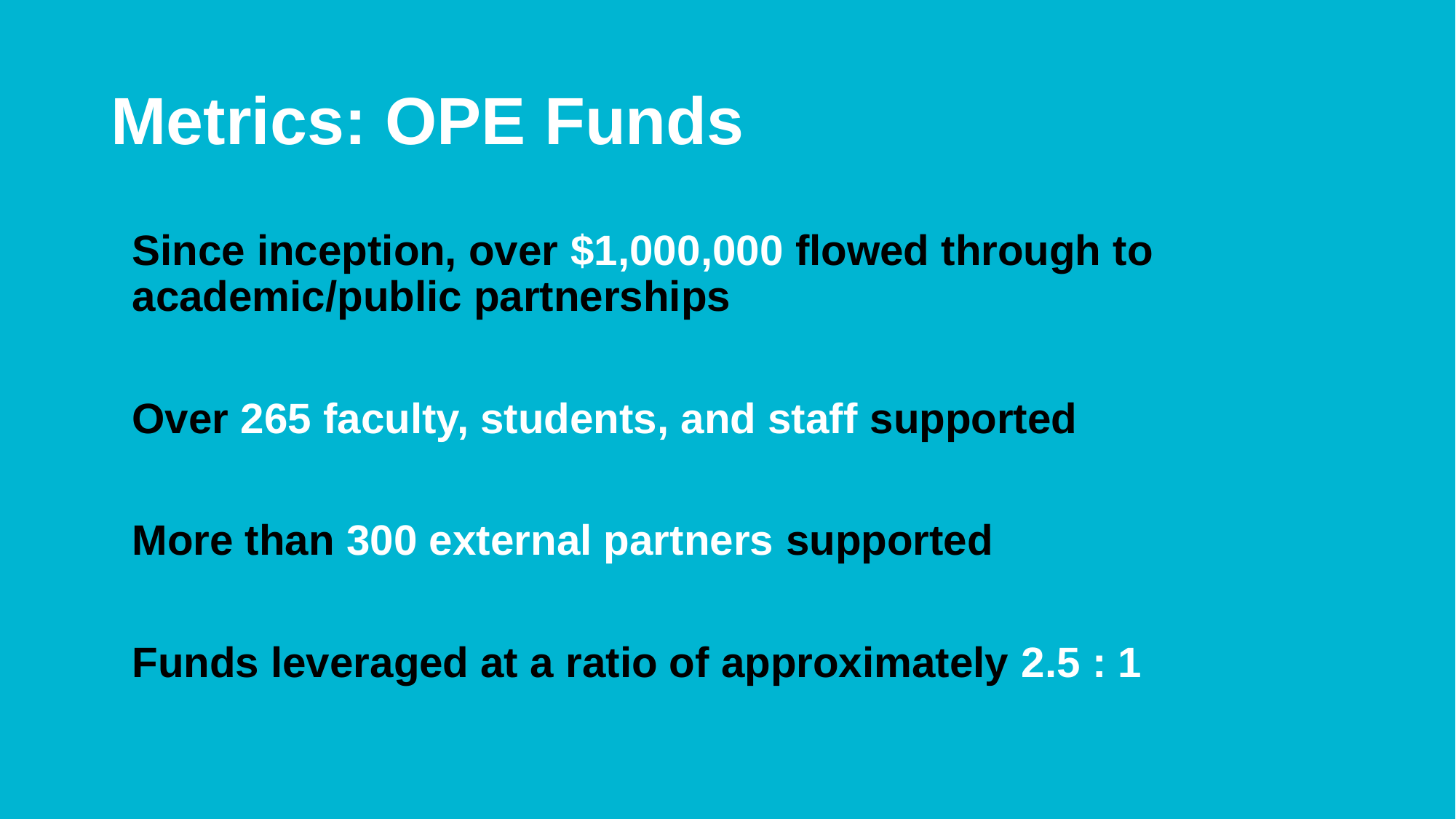

# Metrics: OPE Funds
Since inception, over $1,000,000 flowed through to academic/public partnerships

Over 265 faculty, students, and staff supported

More than 300 external partners supported

Funds leveraged at a ratio of approximately 2.5 : 1